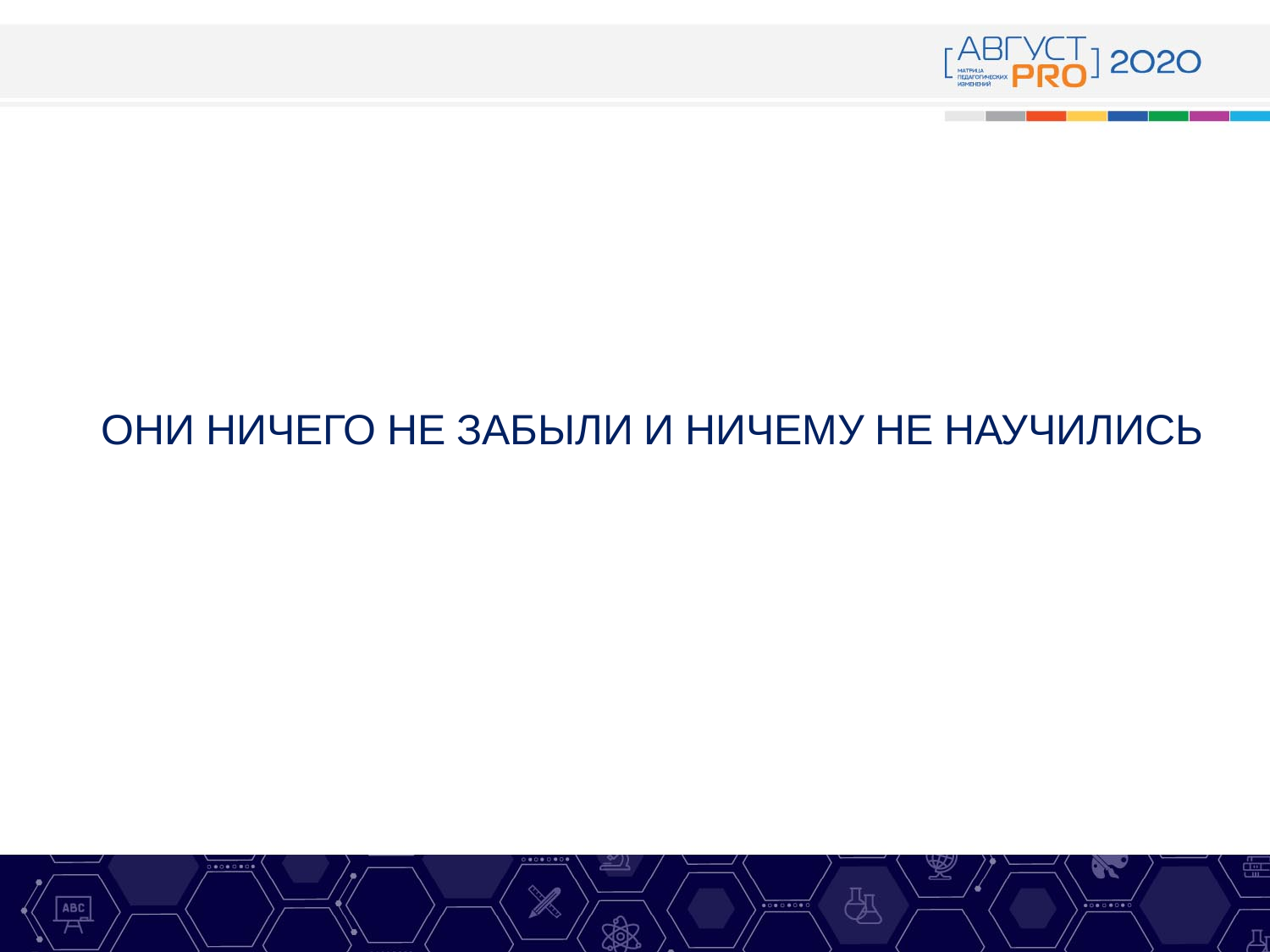

ОНИ НИЧЕГО НЕ ЗАБЫЛИ И НИЧЕМУ НЕ НАУЧИЛИСЬ